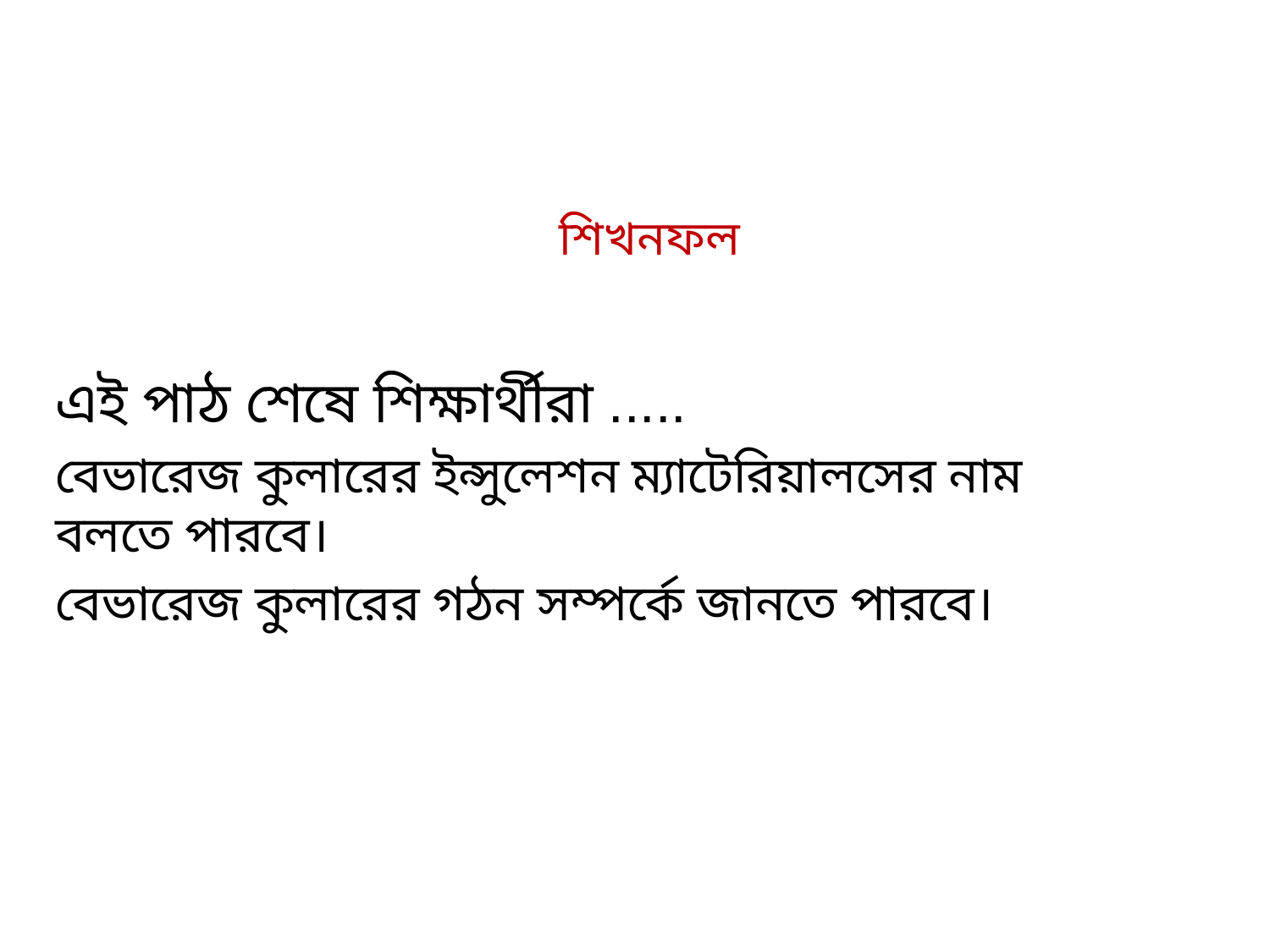

# শিখনফল
এই পাঠ শেষে শিক্ষার্থীরা .....
বেভারেজ কুলারের ইন্সুলেশন ম্যাটেরিয়ালসের নাম বলতে পারবে।
বেভারেজ কুলারের গঠন সম্পর্কে জানতে পারবে।